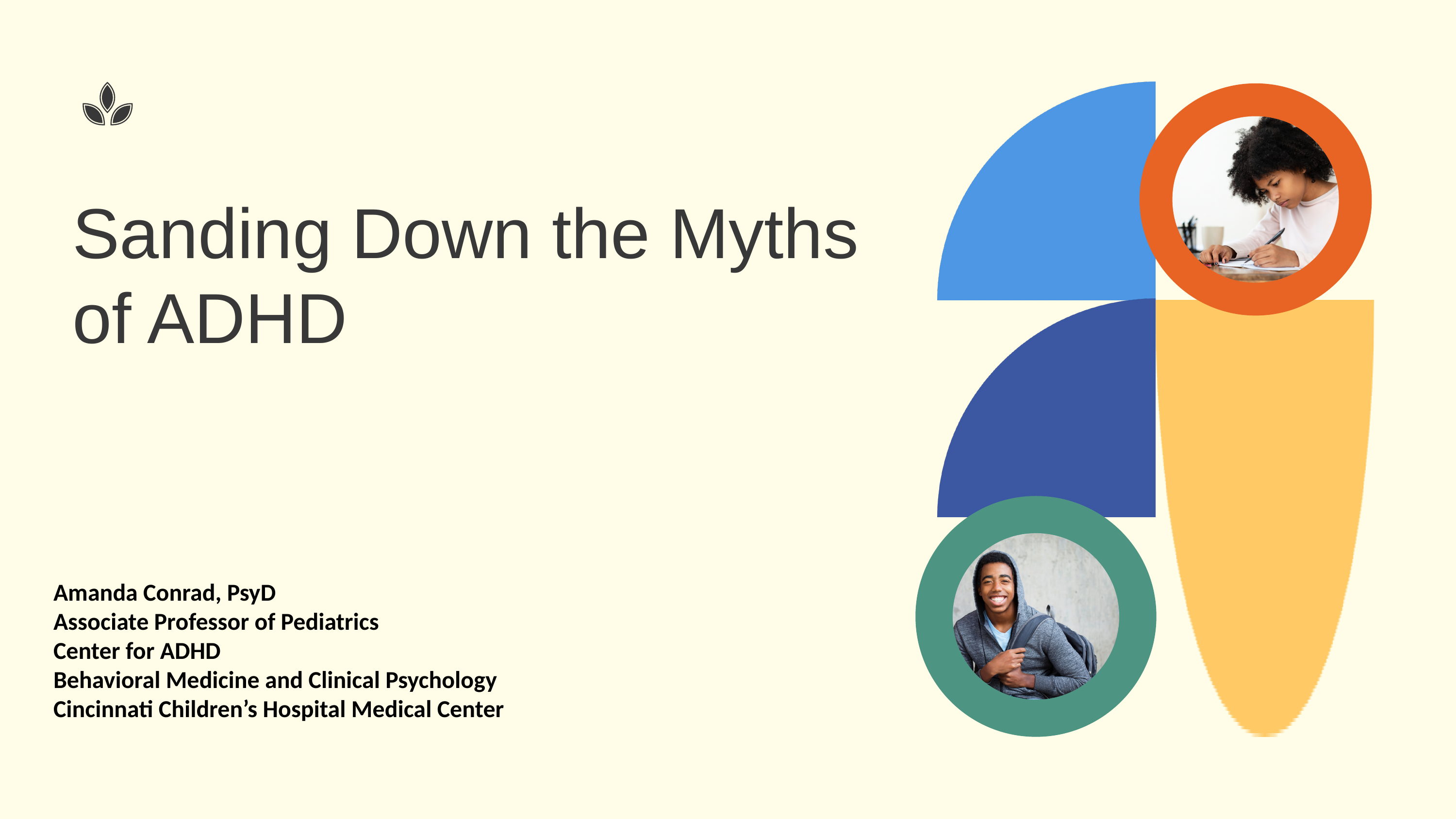

Sanding Down the Myths of ADHD

Amanda Conrad, PsyD
Associate Professor of Pediatrics
Center for ADHD
Behavioral Medicine and Clinical Psychology
Cincinnati Children’s Hospital Medical Center